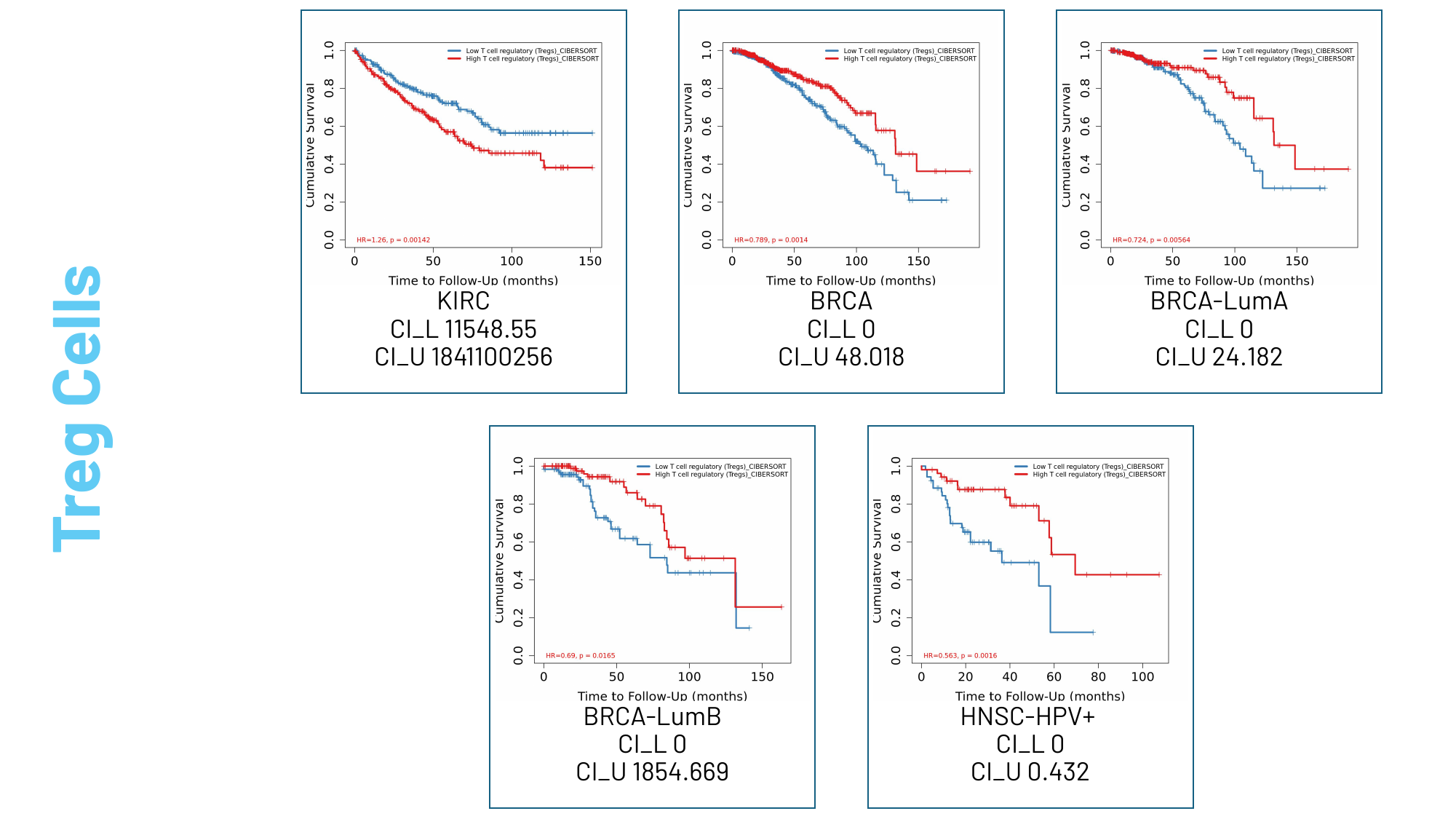

KIRC
CI_L 11548.55
CI_U 1841100256
BRCA
CI_L 0
CI_U 48.018
BRCA-LumA
CI_L 0
CI_U 24.182
BRCA-LumB
CI_L 0
CI_U 1854.669
HNSC-HPV+
CI_L 0
CI_U 0.432
Treg Cells